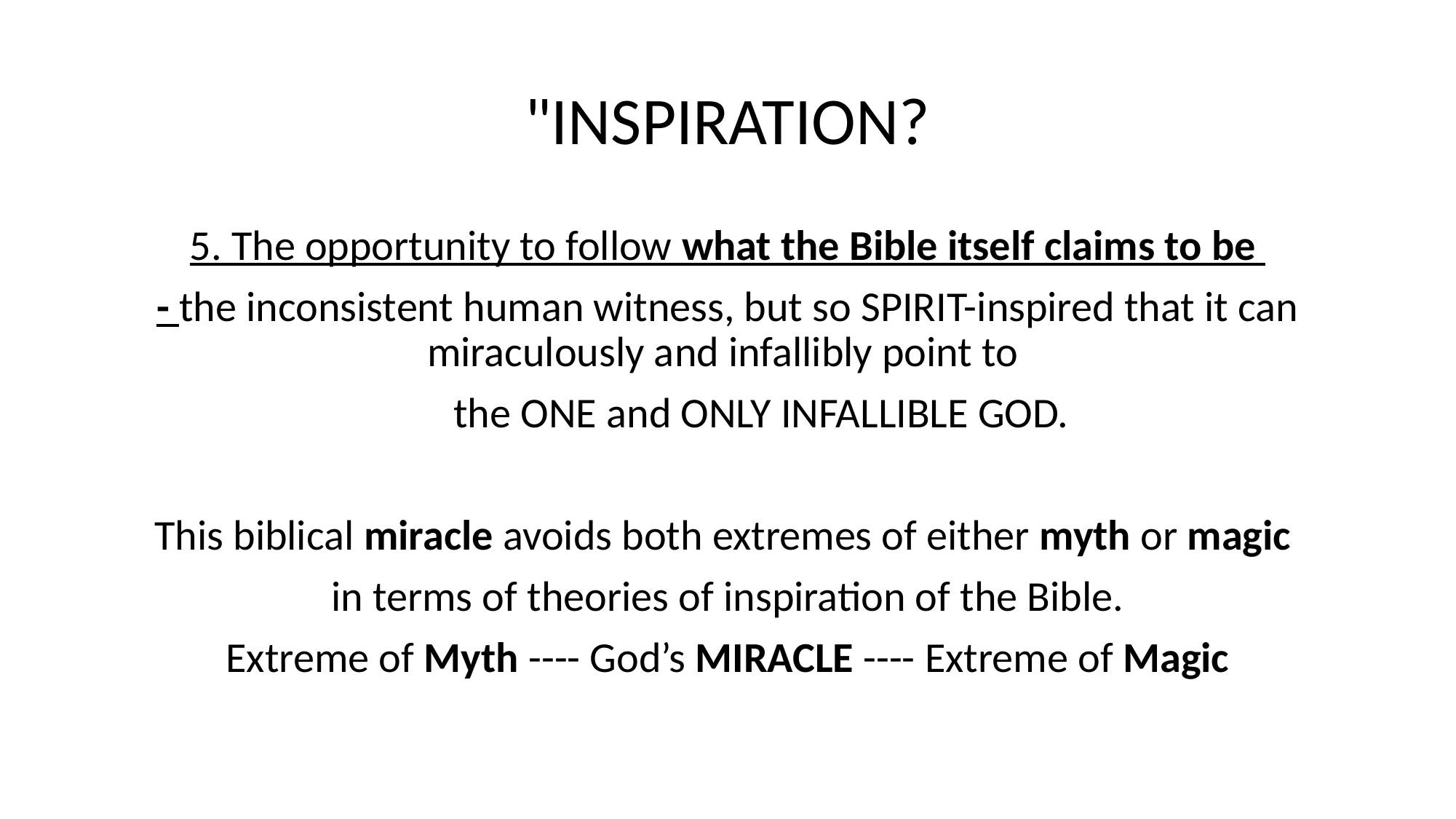

# "INSPIRATION?
5. The opportunity to follow what the Bible itself claims to be
- the inconsistent human witness, but so SPIRIT-inspired that it can miraculously and infallibly point to
       the ONE and ONLY INFALLIBLE GOD.

This biblical miracle avoids both extremes of either myth or magic
in terms of theories of inspiration of the Bible.
Extreme of Myth ---- God’s MIRACLE ---- Extreme of Magic